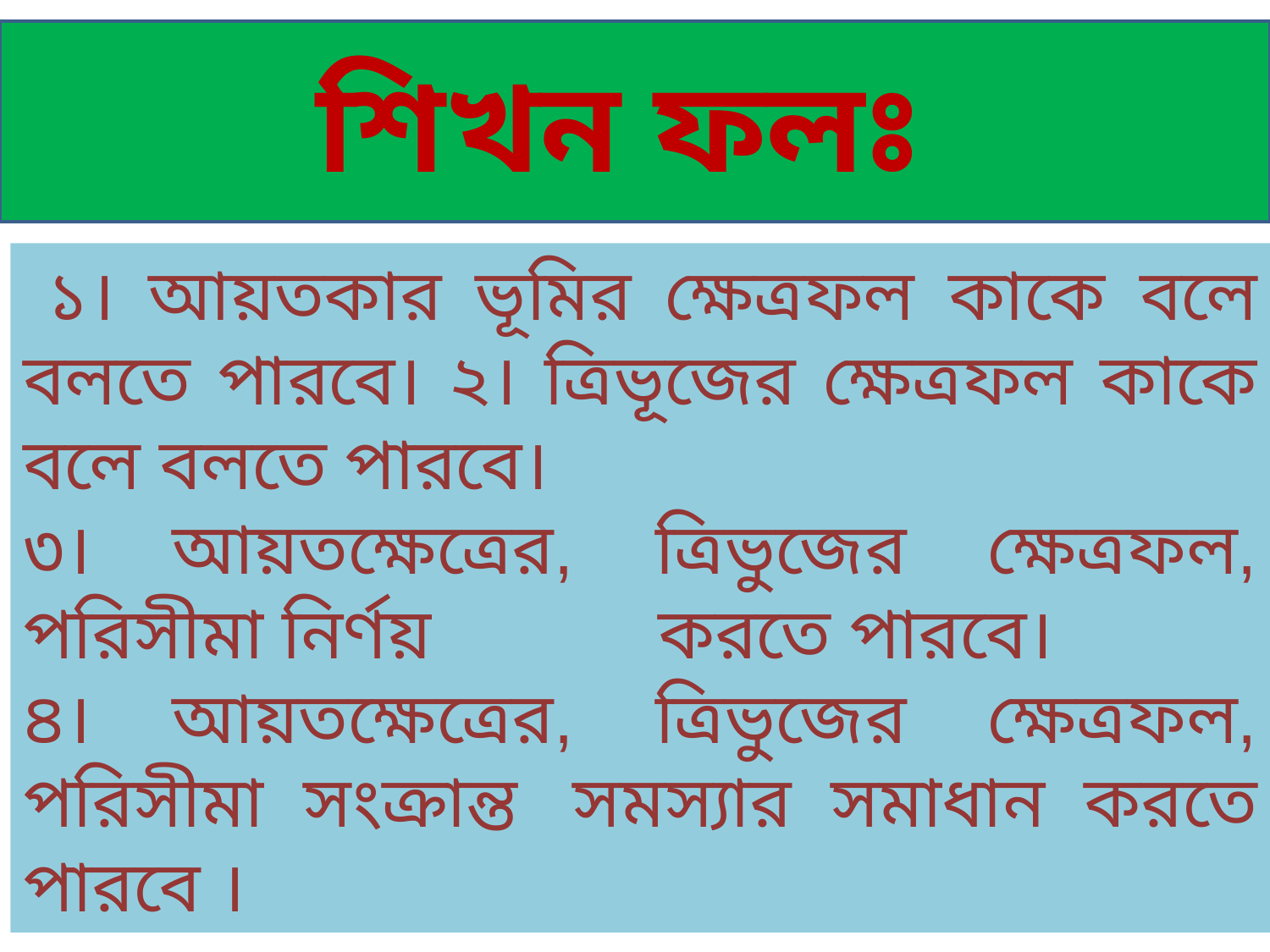

শিখন ফলঃ
 ১। আয়তকার ভূমির ক্ষেত্রফল কাকে বলে বলতে পারবে। ২। ত্রিভূজের ক্ষেত্রফল কাকে বলে বলতে পারবে।
৩। আয়তক্ষেত্রের, ত্রিভুজের ক্ষেত্রফল, পরিসীমা নির্ণয়       	করতে পারবে।
৪। আয়তক্ষেত্রের, ত্রিভুজের ক্ষেত্রফল, পরিসীমা সংক্রান্ত 	সমস্যার সমাধান করতে পারবে ।